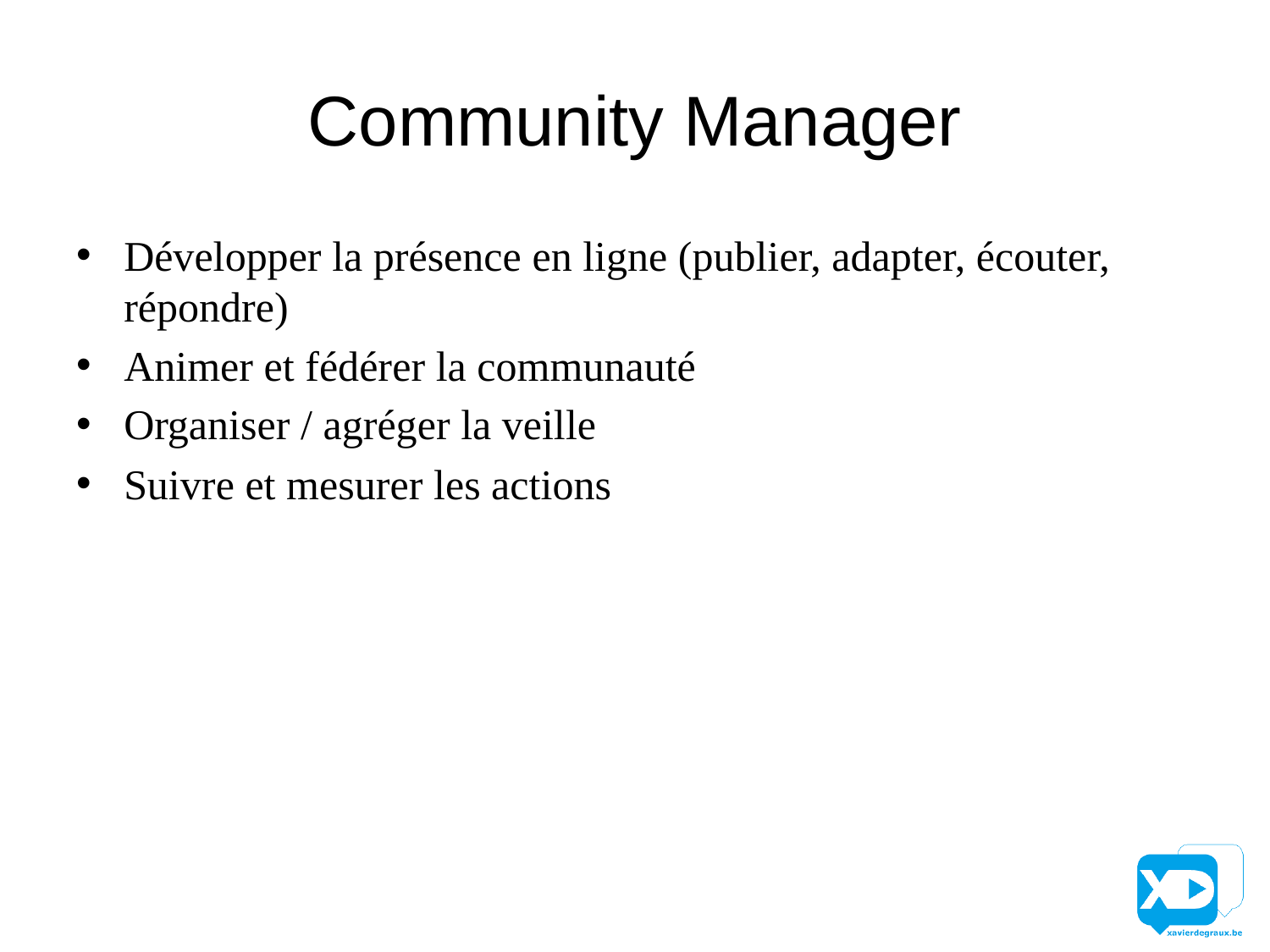

# Community Manager
Développer la présence en ligne (publier, adapter, écouter, répondre)
Animer et fédérer la communauté
Organiser / agréger la veille
Suivre et mesurer les actions